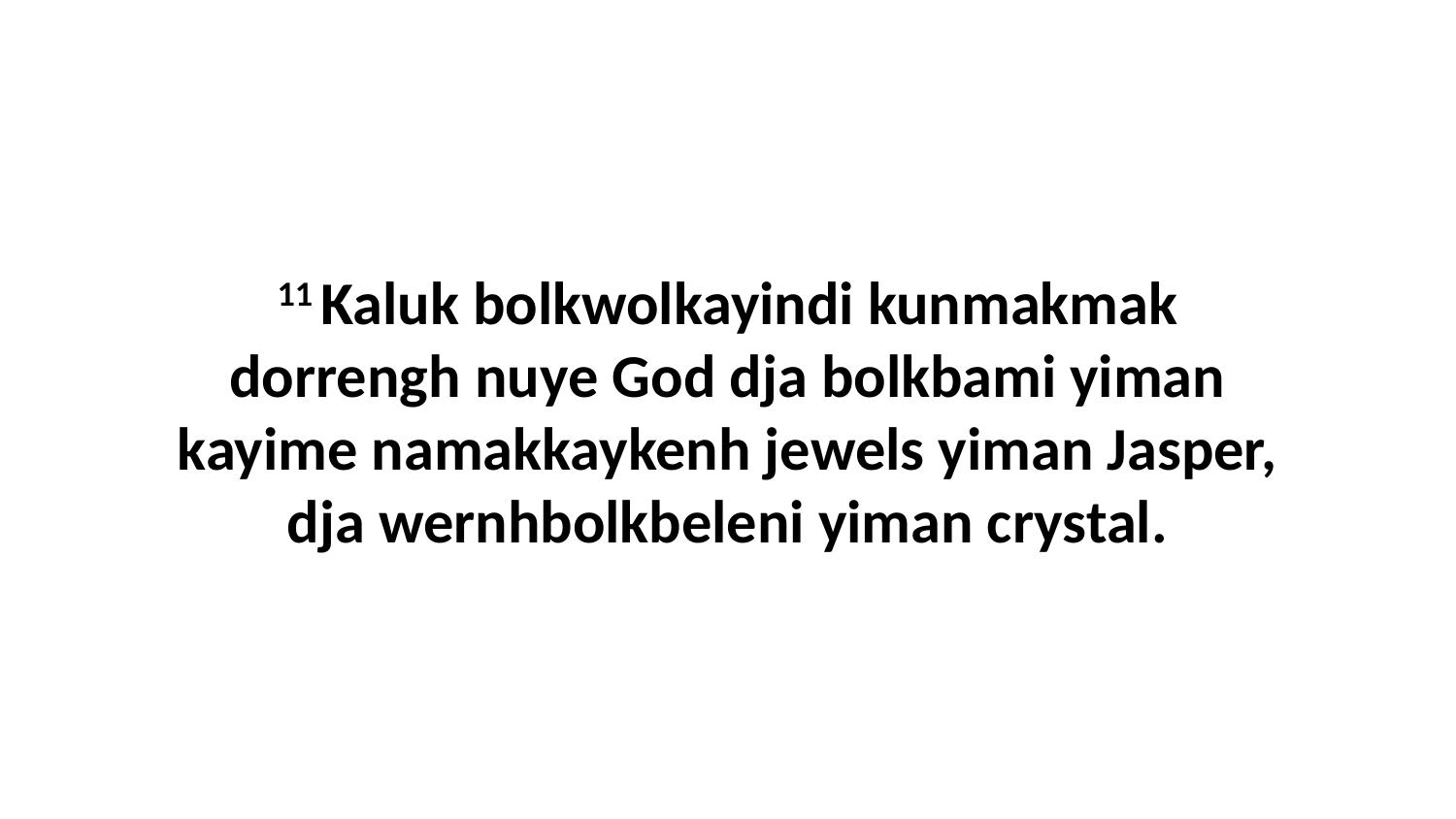

11 Kaluk bolkwolkayindi kunmakmak dorrengh nuye God dja bolkbami yiman kayime namakkaykenh jewels yiman Jasper, dja wernhbolkbeleni yiman crystal.